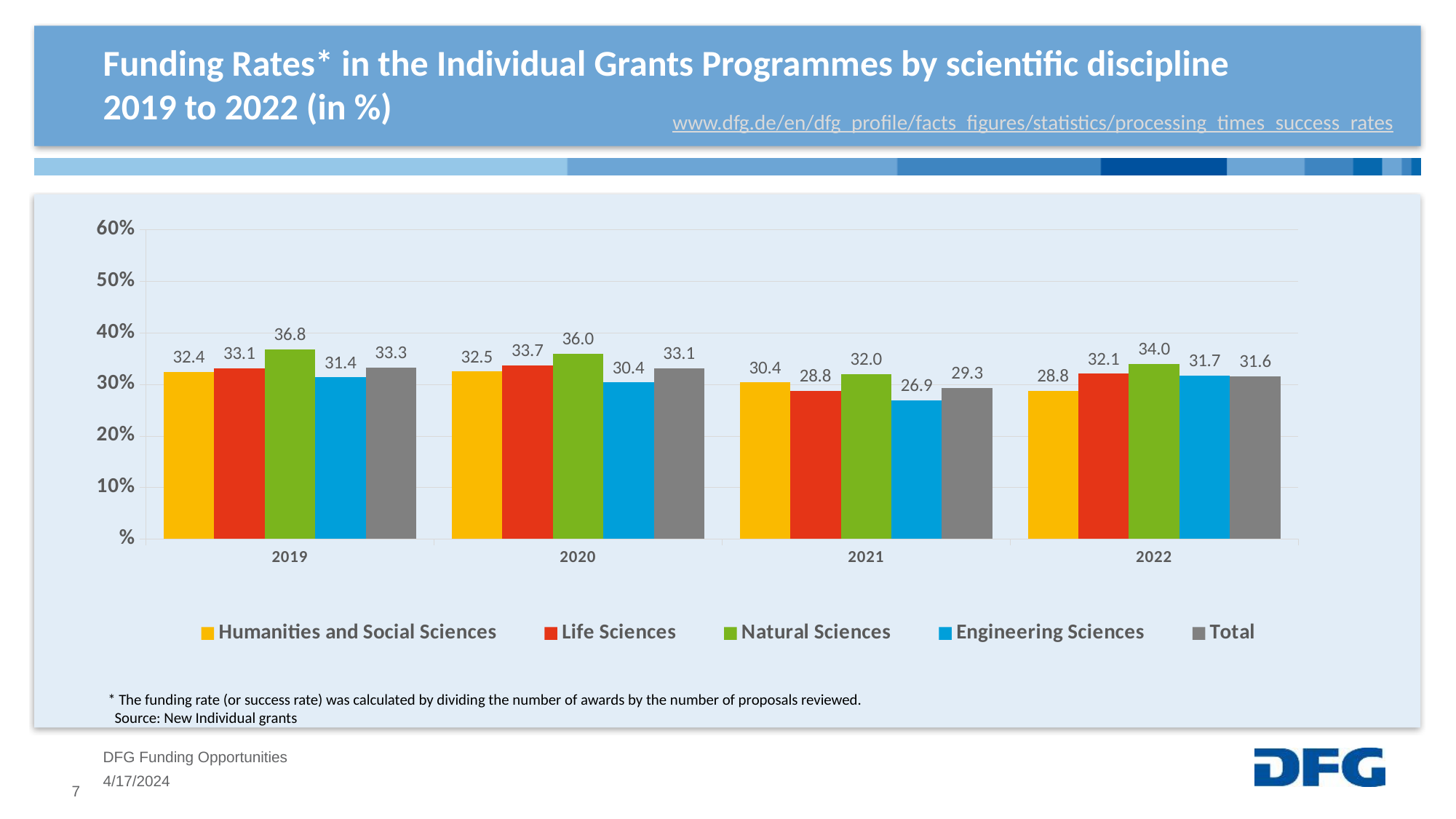

# Funding Rates* in the Individual Grants Programmes by scientific discipline 2019 to 2022 (in %)
www.dfg.de/en/dfg_profile/facts_figures/statistics/processing_times_success_rates

### Chart

| Category | Humanities and Social Sciences | Life Sciences | Natural Sciences | Engineering Sciences | Total |
|---|---|---|---|---|---|
| 2019 | 32.4 | 33.1 | 36.8 | 31.4 | 33.3 |
| 2020 | 32.5 | 33.7 | 36.0 | 30.4 | 33.1 |
| 2021 | 30.4 | 28.8 | 32.0 | 26.9 | 29.3 |
| 2022 | 28.8 | 32.1 | 34.0 | 31.7 | 31.6 |
* The funding rate (or success rate) was calculated by dividing the number of awards by the number of proposals reviewed.
  Source: New Individual grants
DFG Funding Opportunities
4/17/2024

7